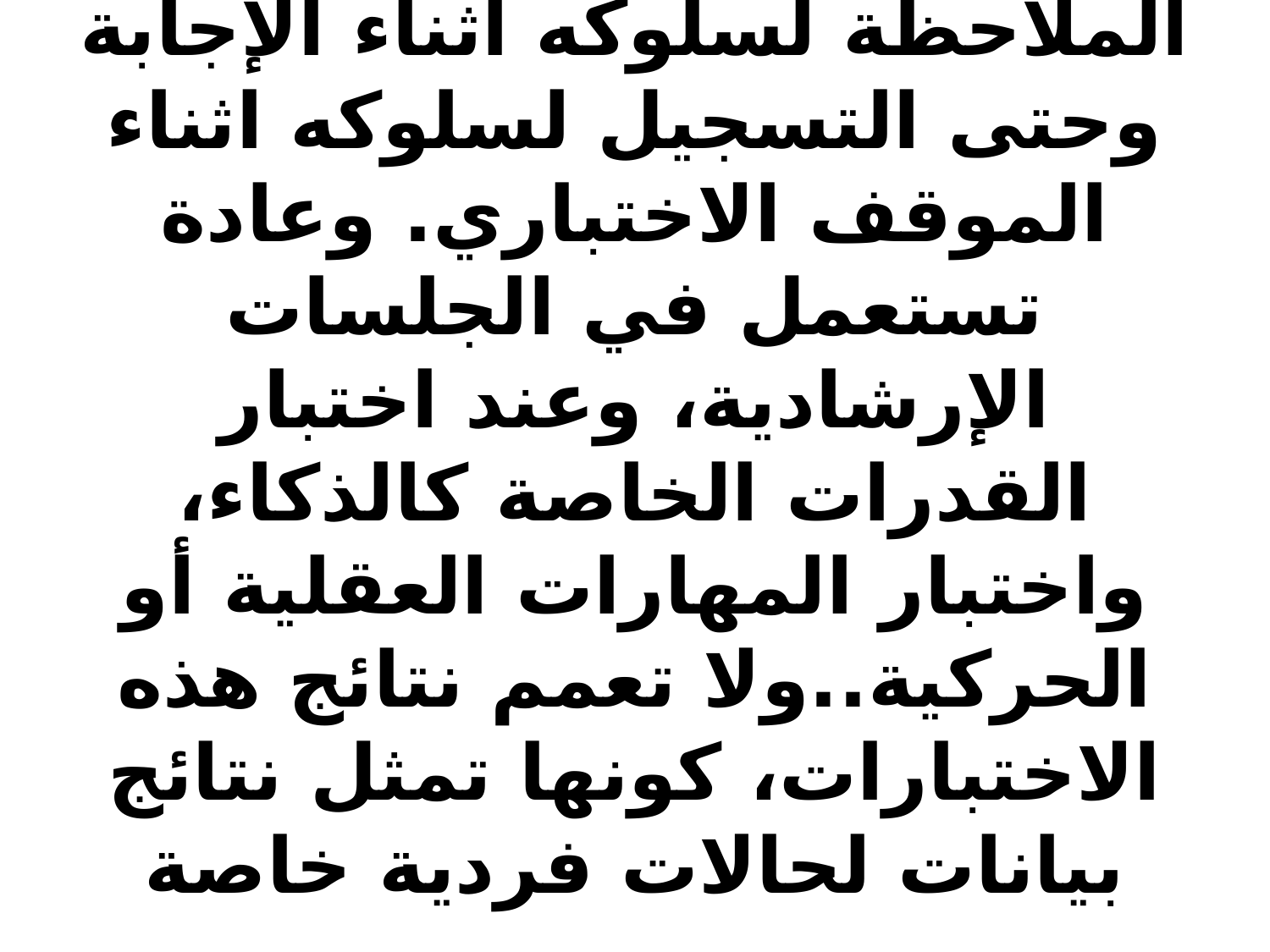

# 1- الأختبارات الفردية : وهي الاختبارات التي تطبق على فرد معين، ذلك من خلال المقابلة الشخصية. ولا بد أن تتوافر فيها فقرات او أسئلة معيينة مع تعليمات للإستجابة واضحة، كما قد تستعمل معها الملاحظة لسلوكه أثناء الإجابة وحتى التسجيل لسلوكه اثناء الموقف الاختباري. وعادة تستعمل في الجلسات الإرشادية، وعند اختبار القدرات الخاصة كالذكاء، واختبار المهارات العقلية أو الحركية..ولا تعمم نتائج هذه الاختبارات، كونها تمثل نتائج بيانات لحالات فردية خاصة